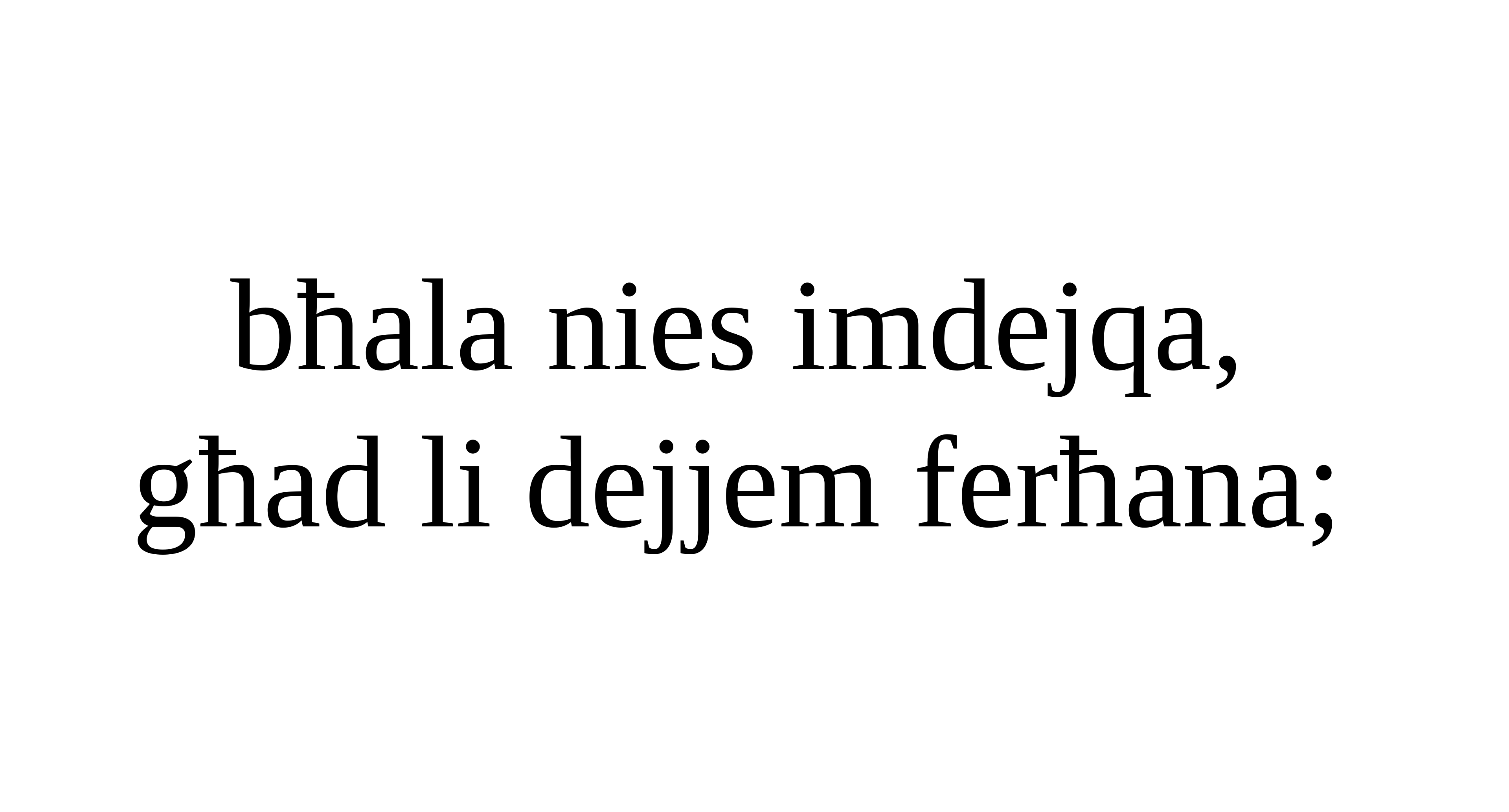

bħala nies imdejqa,
għad li dejjem ferħana;